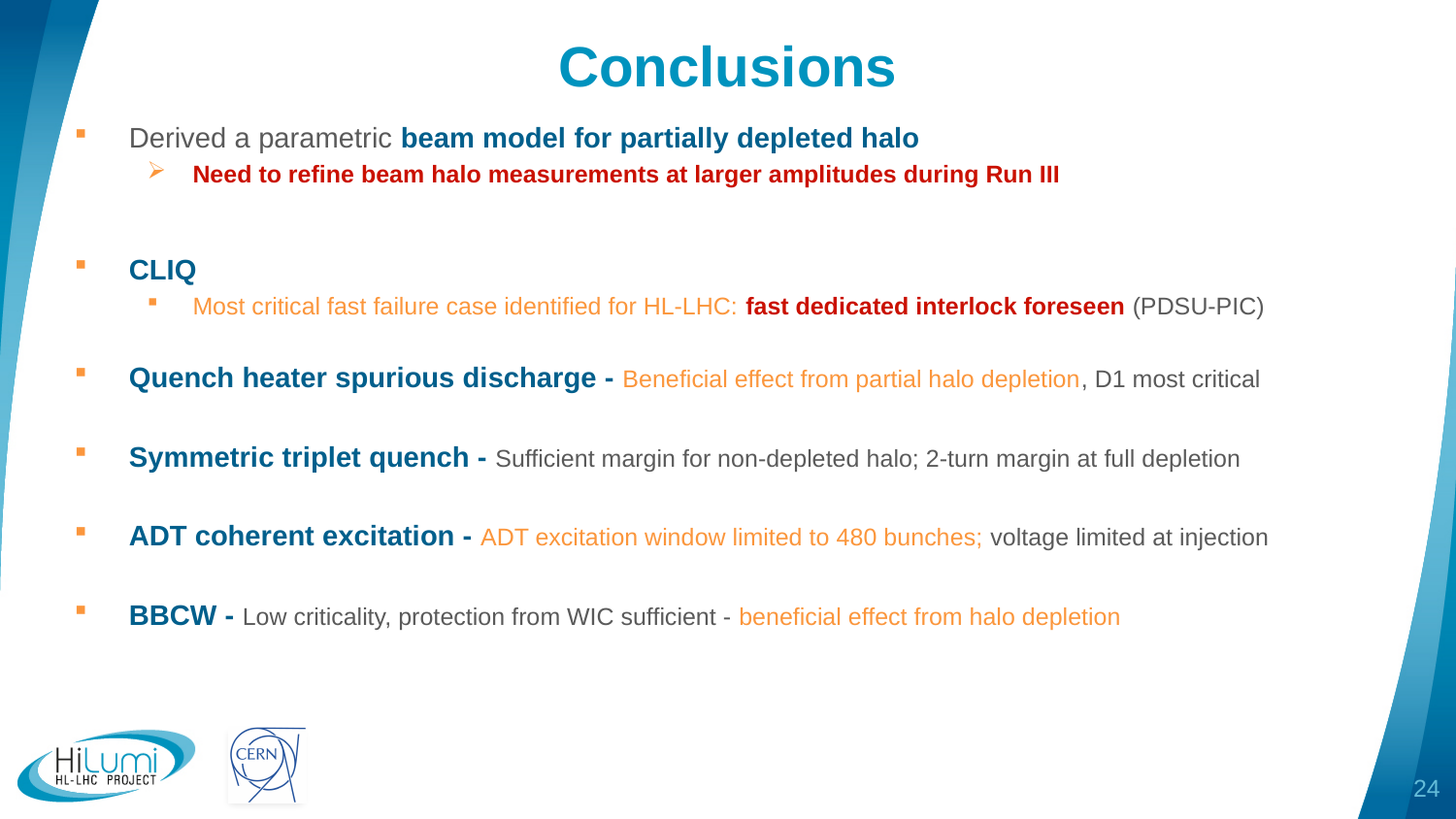

# Conclusions
Derived a parametric beam model for partially depleted halo
Need to refine beam halo measurements at larger amplitudes during Run III

CLIQ
Most critical fast failure case identified for HL-LHC: fast dedicated interlock foreseen (PDSU-PIC)

Quench heater spurious discharge - Beneficial effect from partial halo depletion, D1 most critical

Symmetric triplet quench - Sufficient margin for non-depleted halo; 2-turn margin at full depletion

ADT coherent excitation - ADT excitation window limited to 480 bunches; voltage limited at injection

BBCW - Low criticality, protection from WIC sufficient - beneficial effect from halo depletion

24